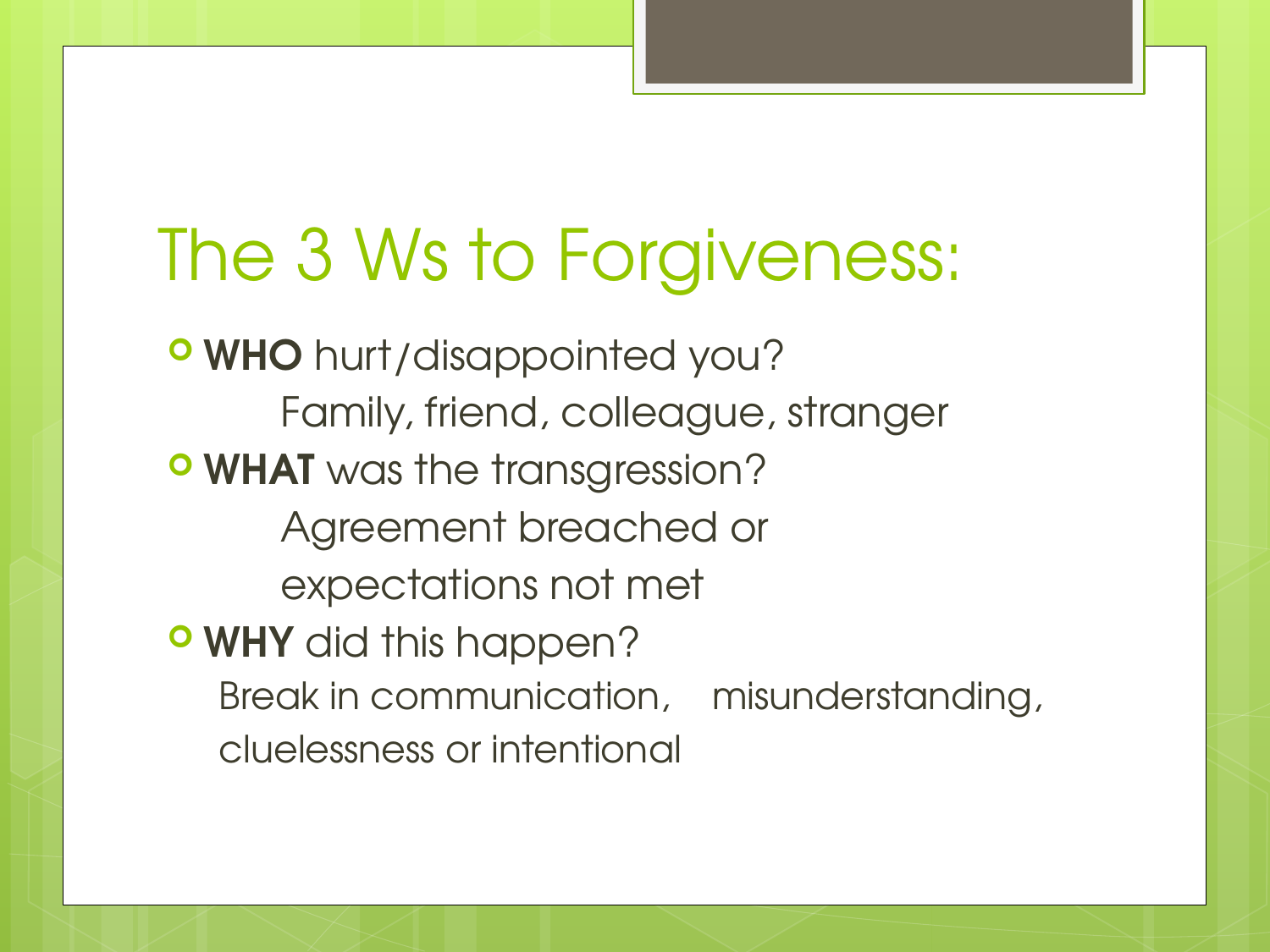

# The 3 Ws to Forgiveness:
WHO hurt/disappointed you?
	Family, friend, colleague, stranger
WHAT was the transgression?
	Agreement breached or
	expectations not met
WHY did this happen?
	Break in communication, 	misunderstanding,
	cluelessness or intentional